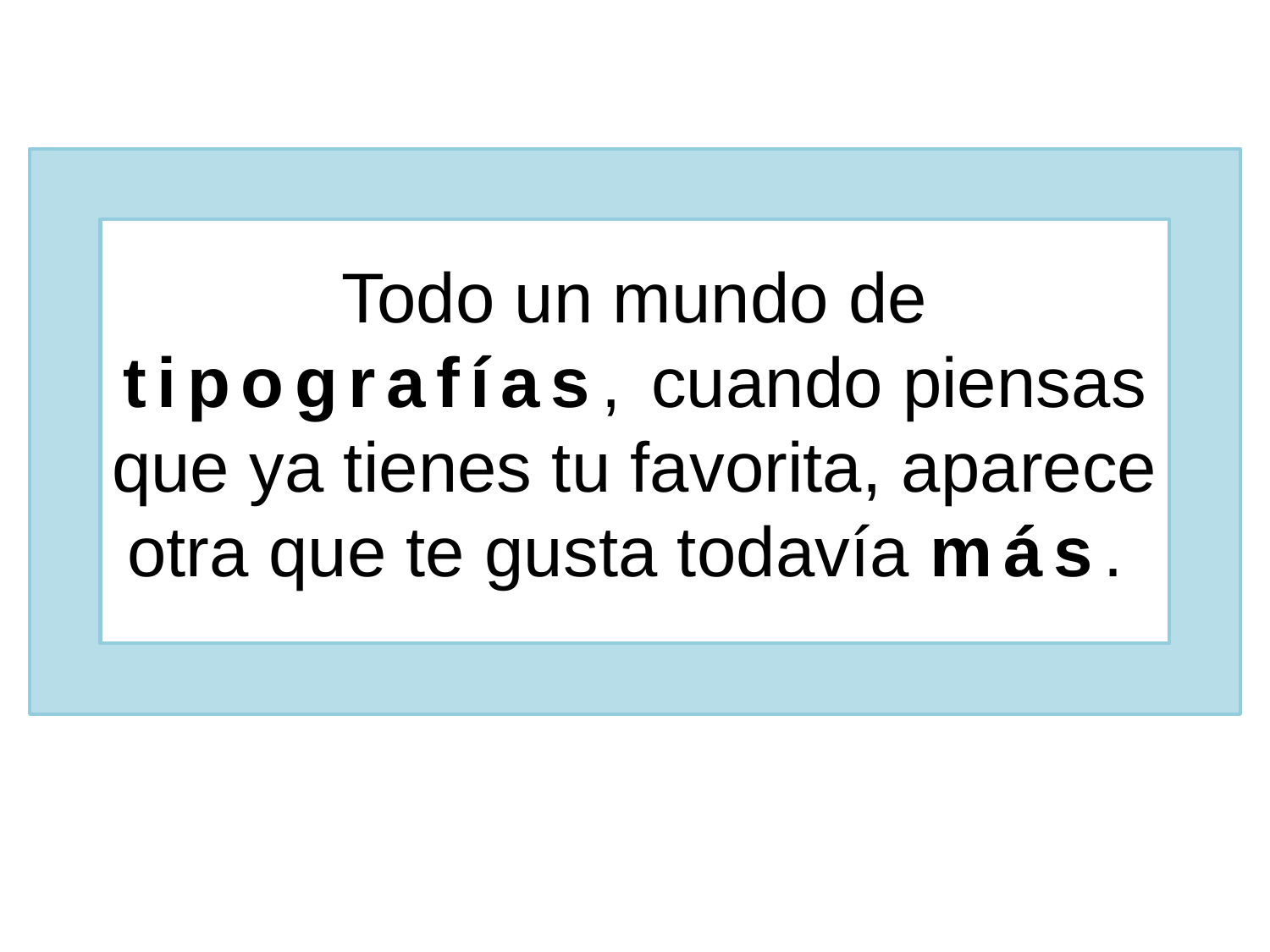

# Todo un mundo de tipografías, cuando piensas que ya tienes tu favorita, aparece otra que te gusta todavía más.